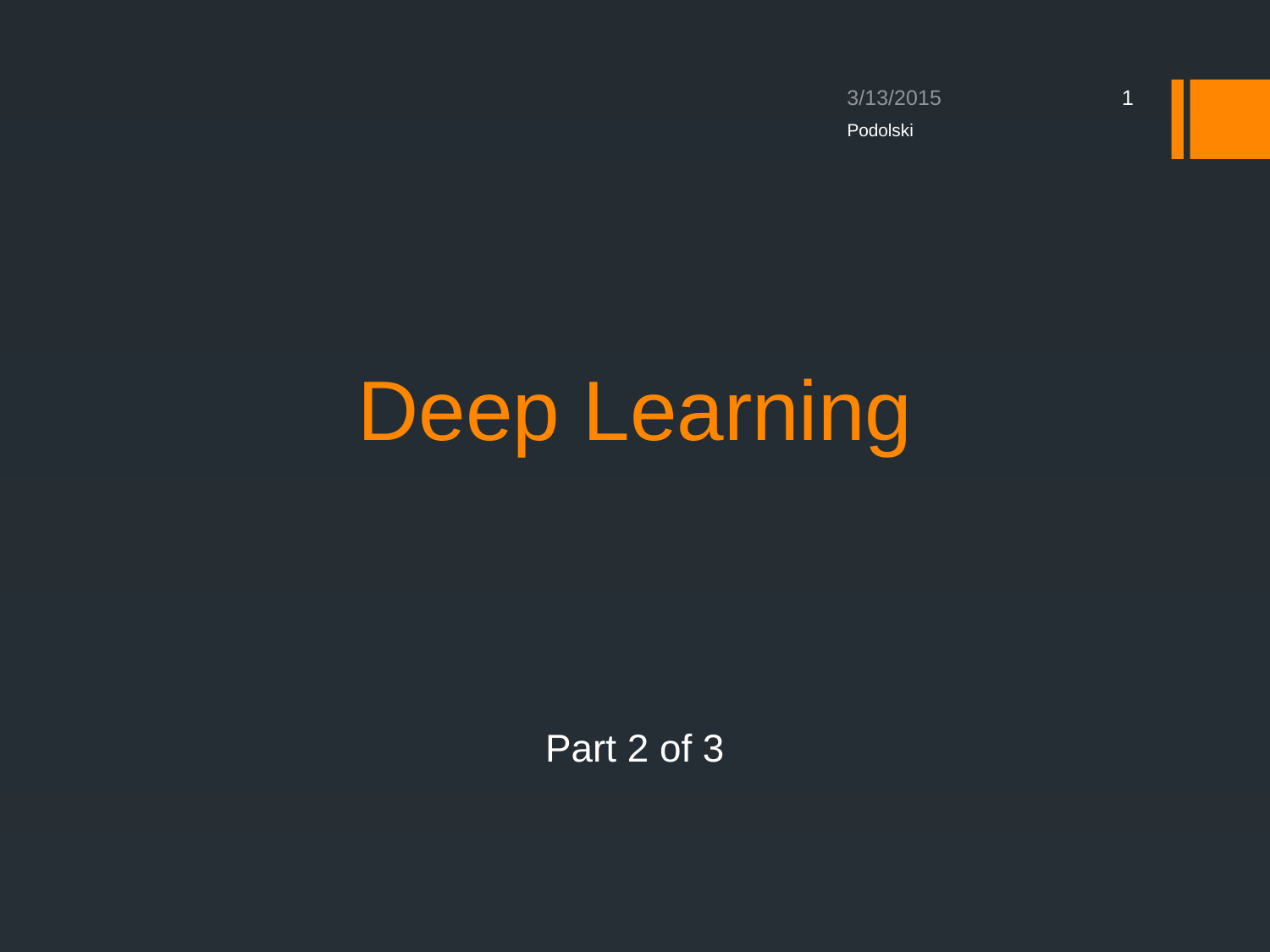

3/13/2015
1
Podolski
# Deep Learning
Part 2 of 3